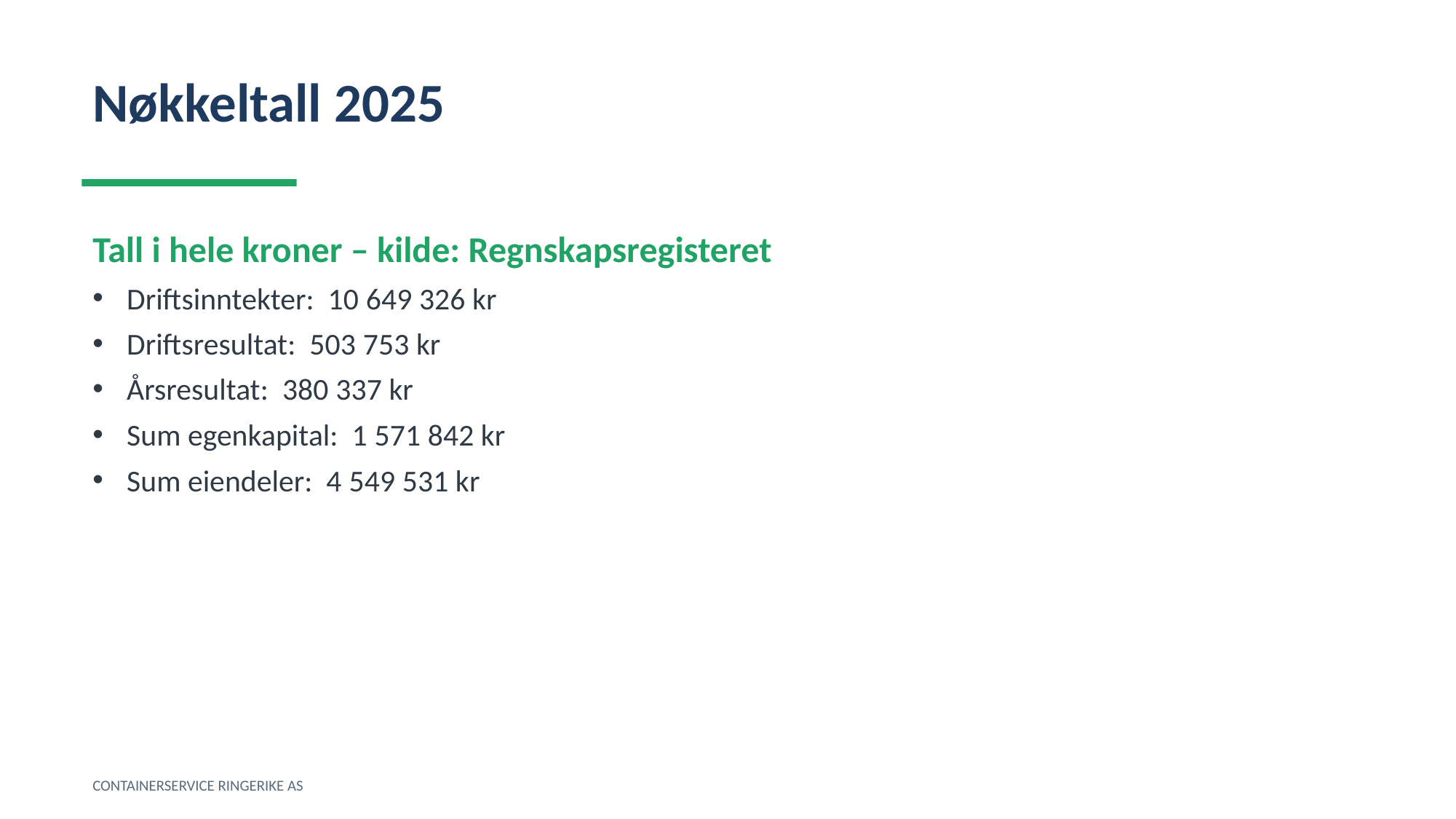

Nøkkeltall 2025

Tall i hele kroner – kilde: Regnskapsregisteret
Driftsinntekter:  10 649 326 kr
Driftsresultat:  503 753 kr
Årsresultat:  380 337 kr
Sum egenkapital:  1 571 842 kr
Sum eiendeler:  4 549 531 kr
CONTAINERSERVICE RINGERIKE AS